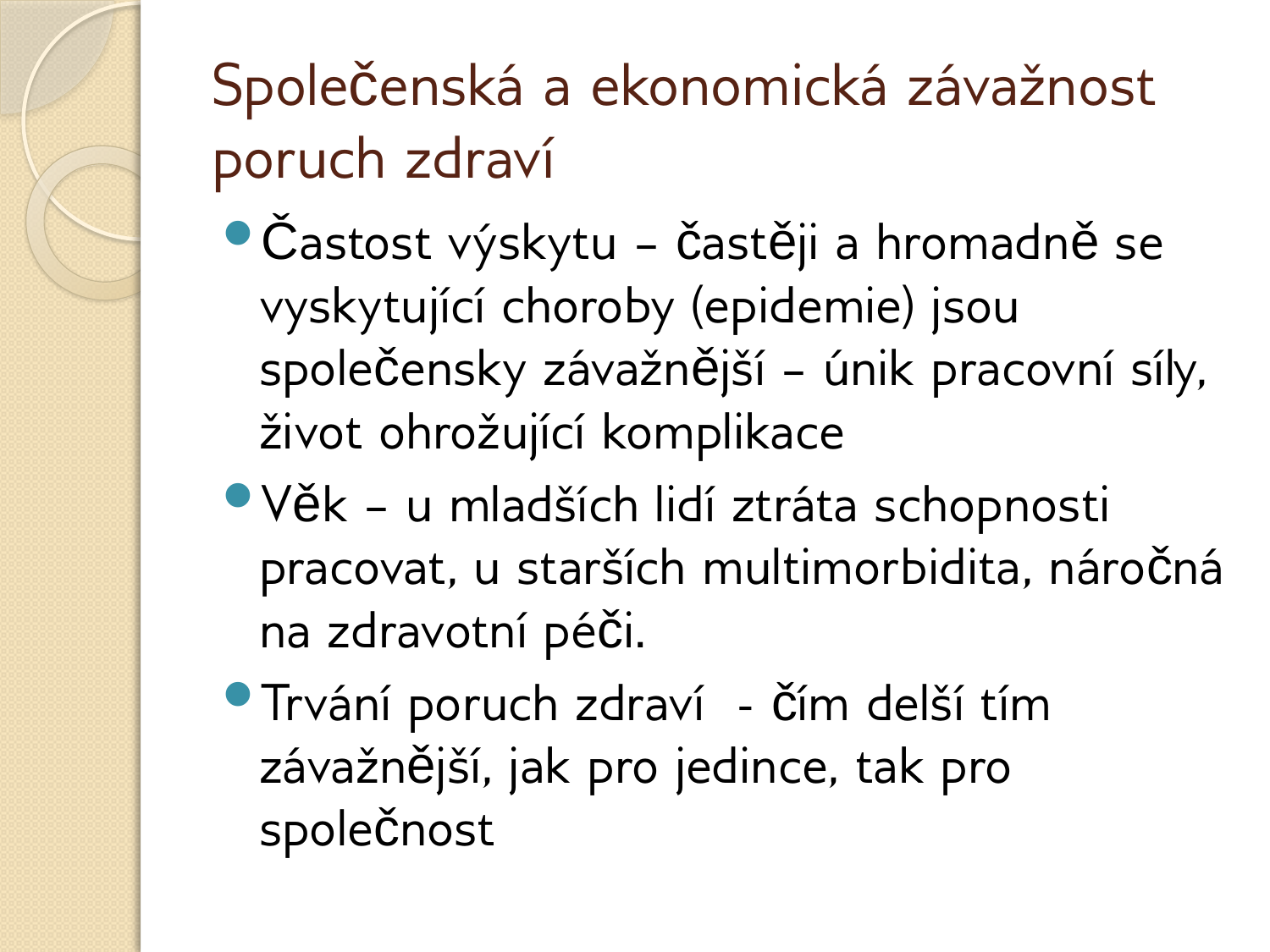

# Společenská a ekonomická závažnost poruch zdraví
Častost výskytu – častěji a hromadně se vyskytující choroby (epidemie) jsou společensky závažnější – únik pracovní síly, život ohrožující komplikace
Věk – u mladších lidí ztráta schopnosti pracovat, u starších multimorbidita, náročná na zdravotní péči.
Trvání poruch zdraví  - čím delší tím závažnější, jak pro jedince, tak pro společnost